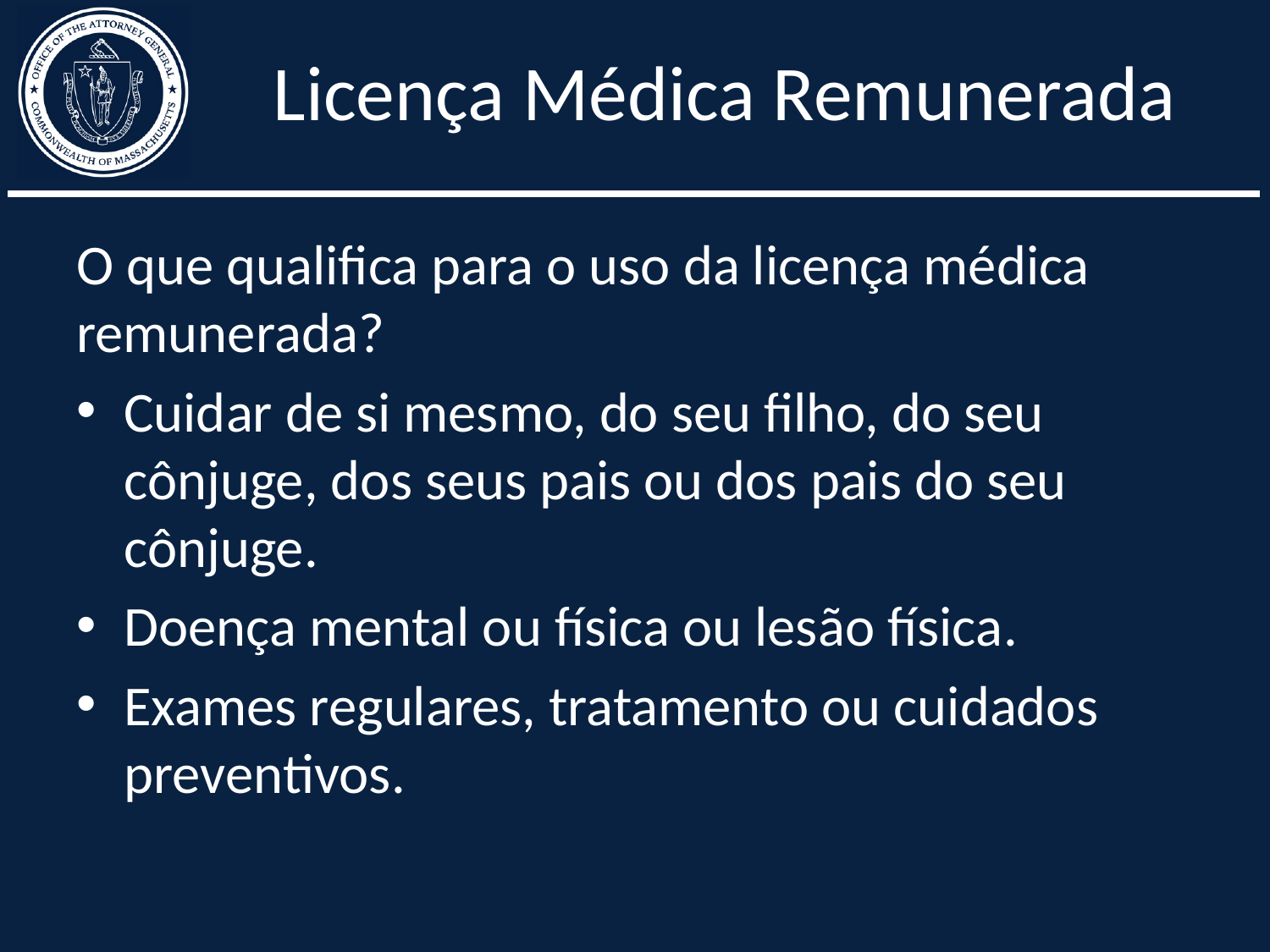

# Licença Médica Remunerada
O que qualifica para o uso da licença médica remunerada?
Cuidar de si mesmo, do seu filho, do seu cônjuge, dos seus pais ou dos pais do seu cônjuge.
Doença mental ou física ou lesão física.
Exames regulares, tratamento ou cuidados preventivos.